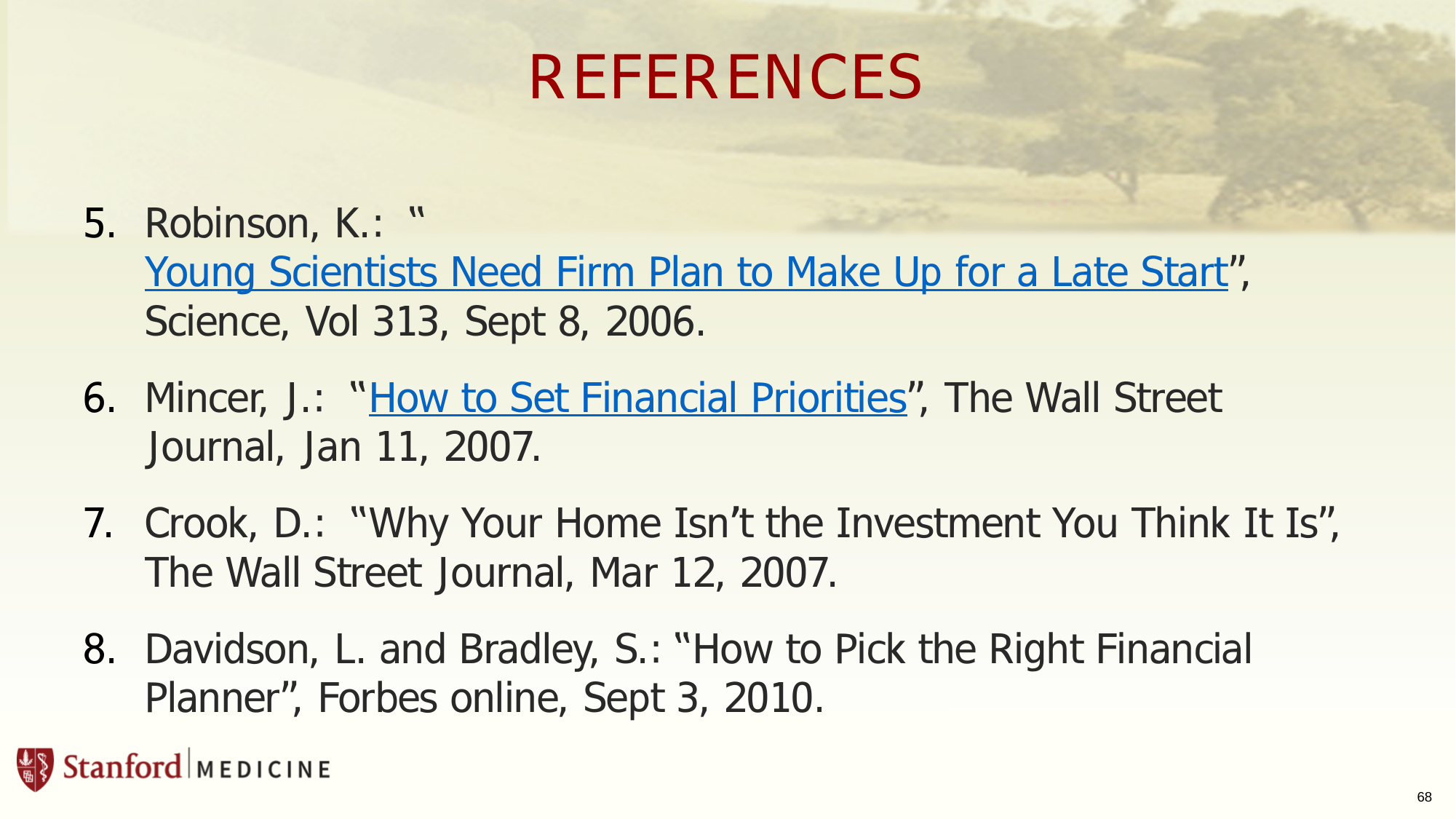

# REFERENCES
Robinson, K.:  “Young Scientists Need Firm Plan to Make Up for a Late Start”, Science, Vol 313, Sept 8, 2006.
Mincer, J.:  “How to Set Financial Priorities”, The Wall Street Journal, Jan 11, 2007.
Crook, D.:  “Why Your Home Isn’t the Investment You Think It Is”, The Wall Street Journal, Mar 12, 2007.
Davidson, L. and Bradley, S.: “How to Pick the Right Financial Planner”, Forbes online, Sept 3, 2010.